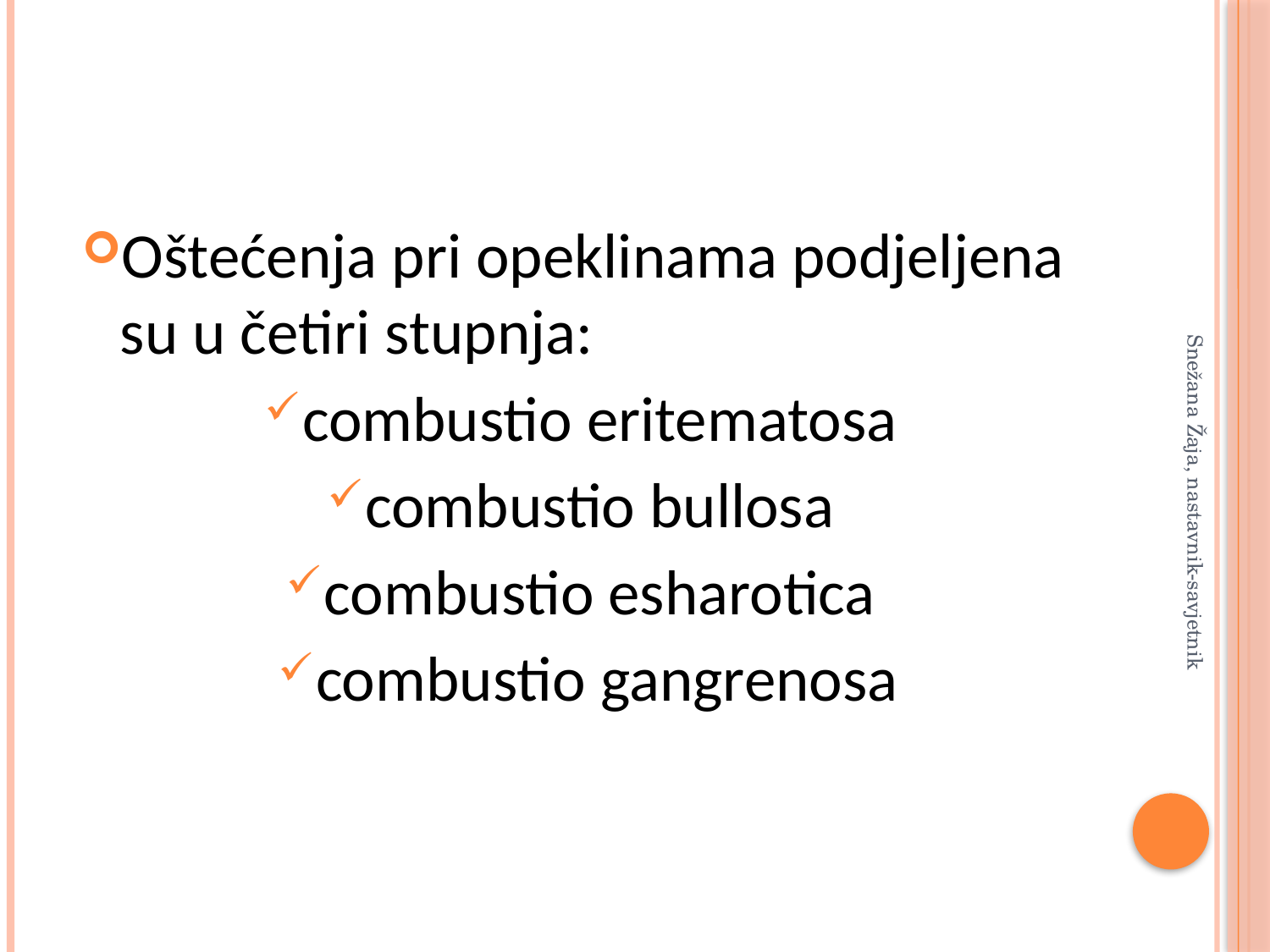

Oštećenja pri opeklinama podjeljena su u četiri stupnja:
combustio eritematosa
combustio bullosa
combustio esharotica
combustio gangrenosa
Snežana Žaja, nastavnik-savjetnik